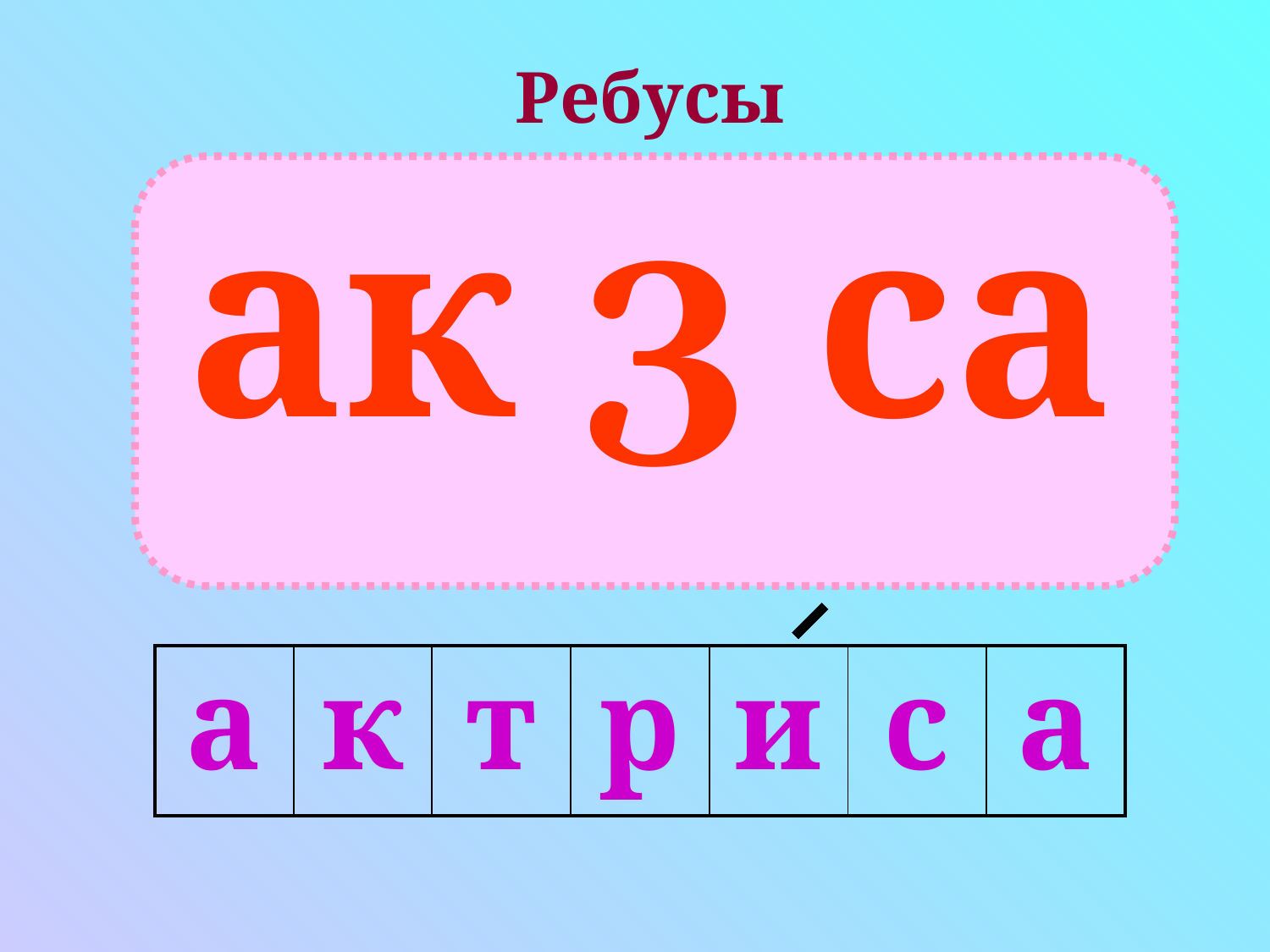

Ребусы
ак 3 са

| а | к | т | р | и | с | а |
| --- | --- | --- | --- | --- | --- | --- |